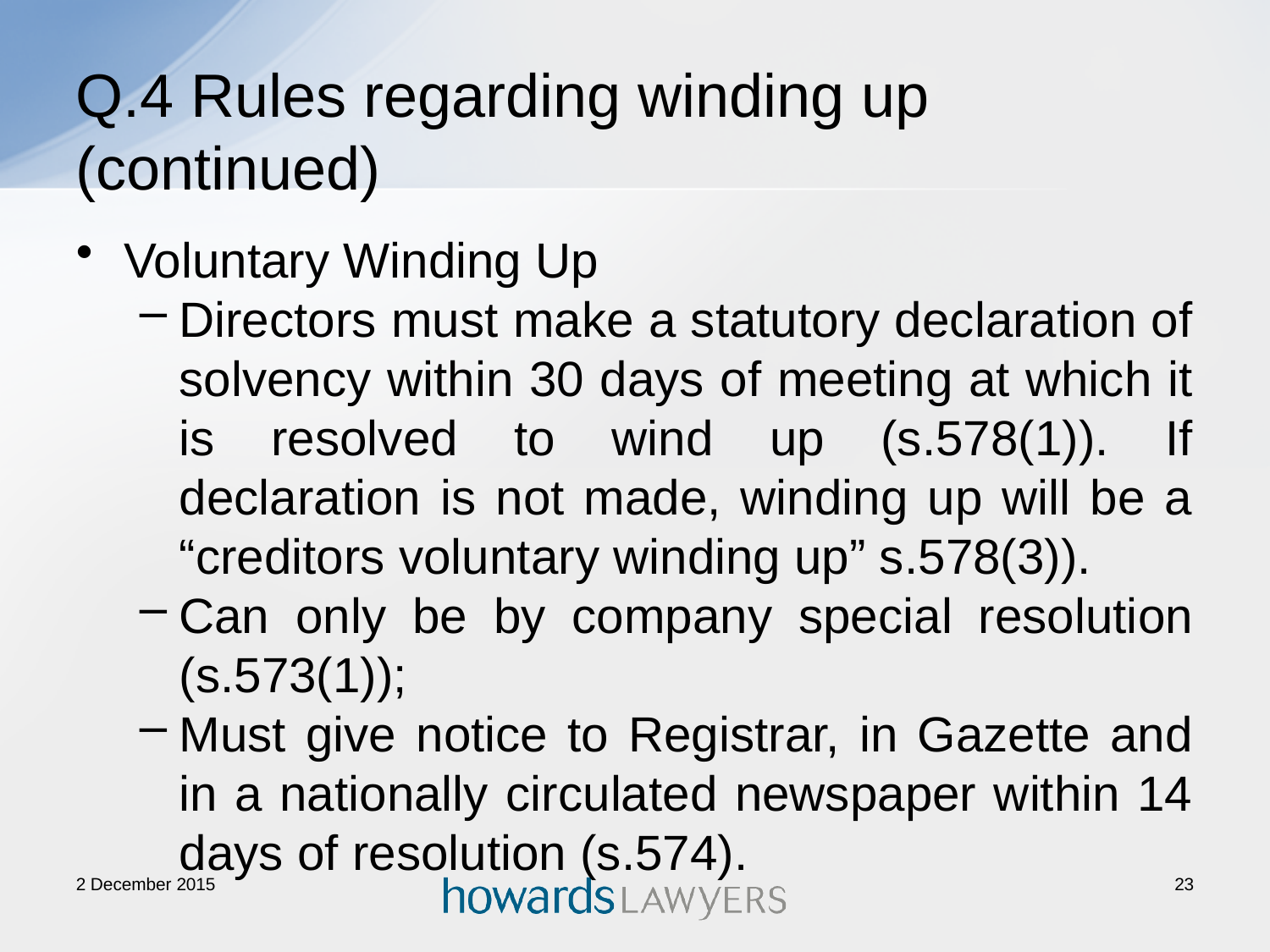

# Q.4 Rules regarding winding up (continued)
Voluntary Winding Up
Directors must make a statutory declaration of solvency within 30 days of meeting at which it is resolved to wind up (s.578(1)). If declaration is not made, winding up will be a “creditors voluntary winding up” s.578(3)).
Can only be by company special resolution (s.573(1));
Must give notice to Registrar, in Gazette and in a nationally circulated newspaper within 14 days of resolution (s.574).
2 December 2015
23